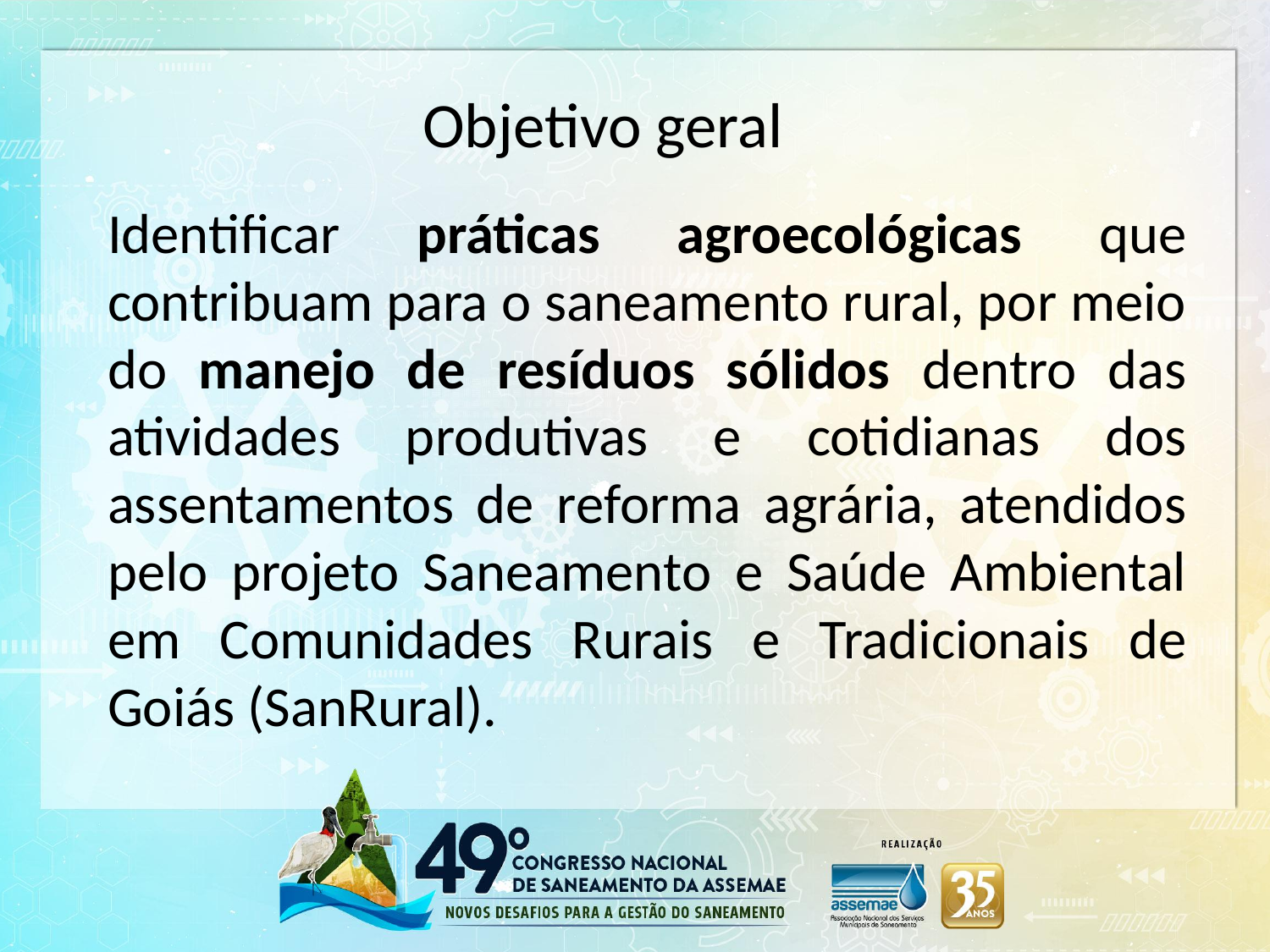

Objetivo geral
Identificar práticas agroecológicas que contribuam para o saneamento rural, por meio do manejo de resíduos sólidos dentro das atividades produtivas e cotidianas dos assentamentos de reforma agrária, atendidos pelo projeto Saneamento e Saúde Ambiental em Comunidades Rurais e Tradicionais de Goiás (SanRural).